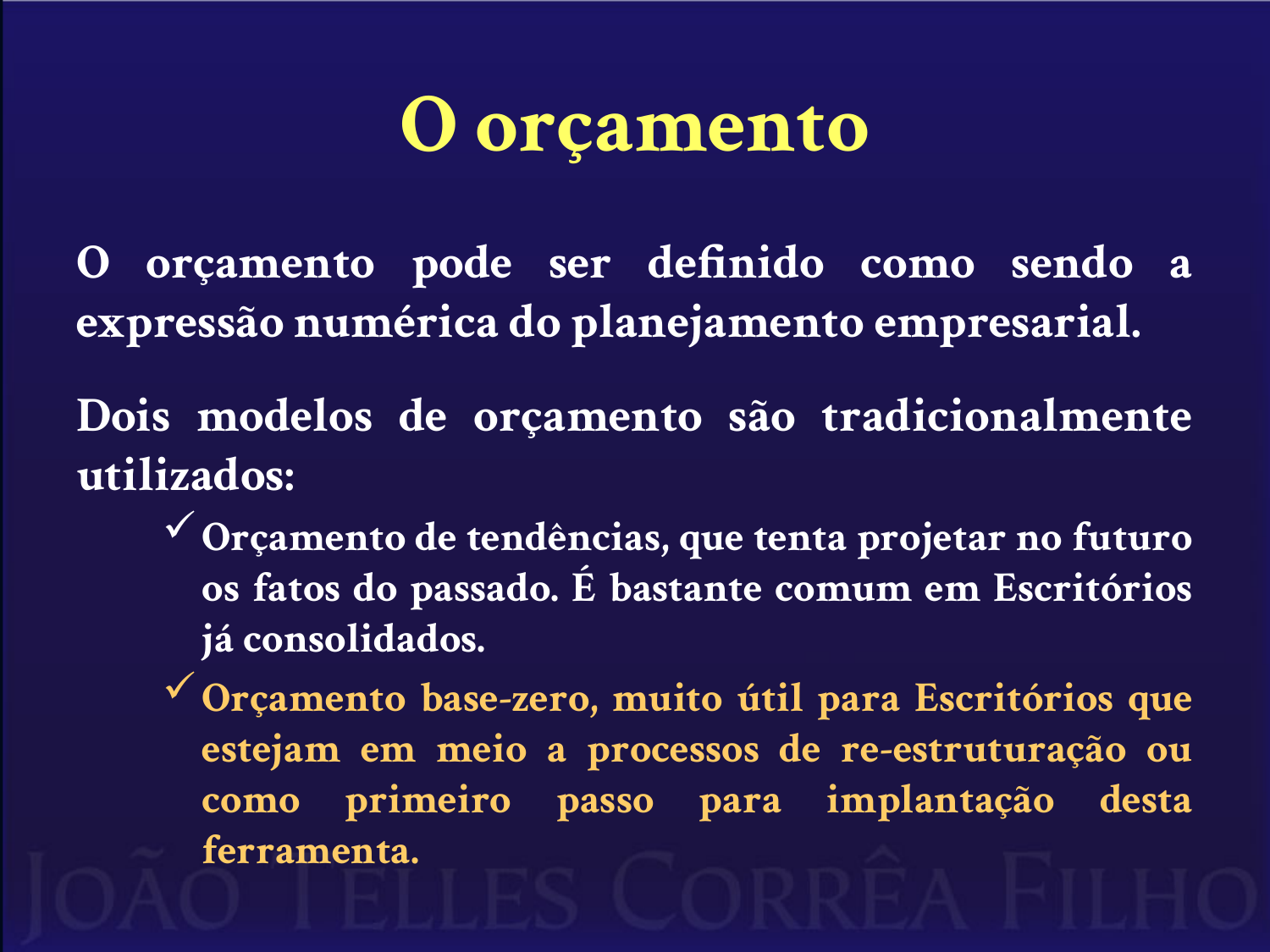

# O orçamento
O orçamento pode ser definido como sendo a expressão numérica do planejamento empresarial.

Dois modelos de orçamento são tradicionalmente utilizados:
Orçamento de tendências, que tenta projetar no futuro os fatos do passado. É bastante comum em Escritórios já consolidados.
Orçamento base-zero, muito útil para Escritórios que estejam em meio a processos de re-estruturação ou como primeiro passo para implantação desta ferramenta.